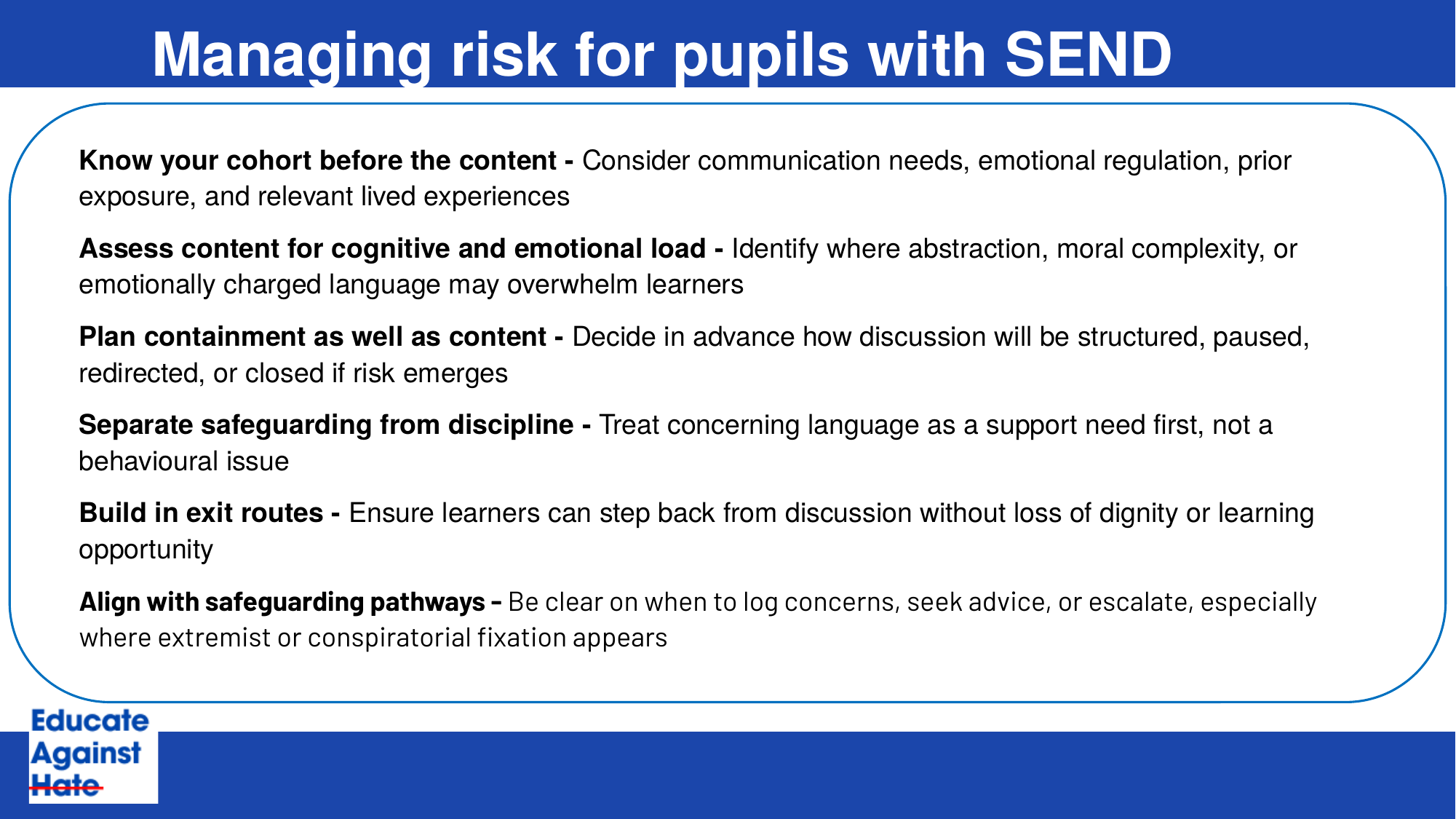

# Managing risk for pupils with SEND

Know your cohort before the content - Consider communication needs, emotional regulation, prior exposure, and relevant lived experiences
Assess content for cognitive and emotional load - Identify where abstraction, moral complexity, or emotionally charged language may overwhelm learners
Plan containment as well as content - Decide in advance how discussion will be structured, paused, redirected, or closed if risk emerges
Separate safeguarding from discipline - Treat concerning language as a support need first, not a behavioural issue
Build in exit routes - Ensure learners can step back from discussion without loss of dignity or learning opportunity
Align with safeguarding pathways - Be clear on when to log concerns, seek advice, or escalate, especially where extremist or conspiratorial fixation appears